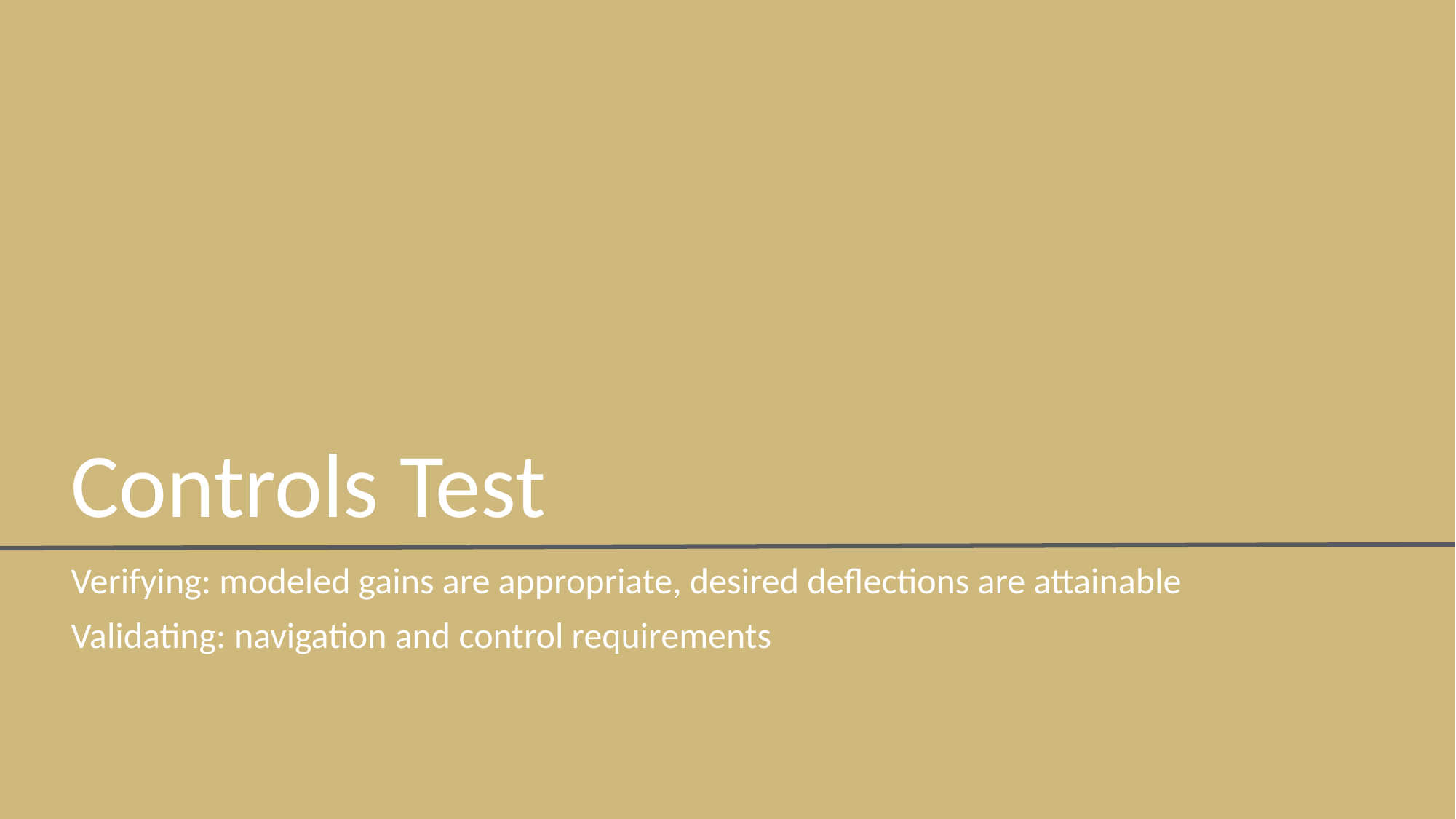

# Controls Test
Verifying: modeled gains are appropriate, desired deflections are attainable
Validating: navigation and control requirements